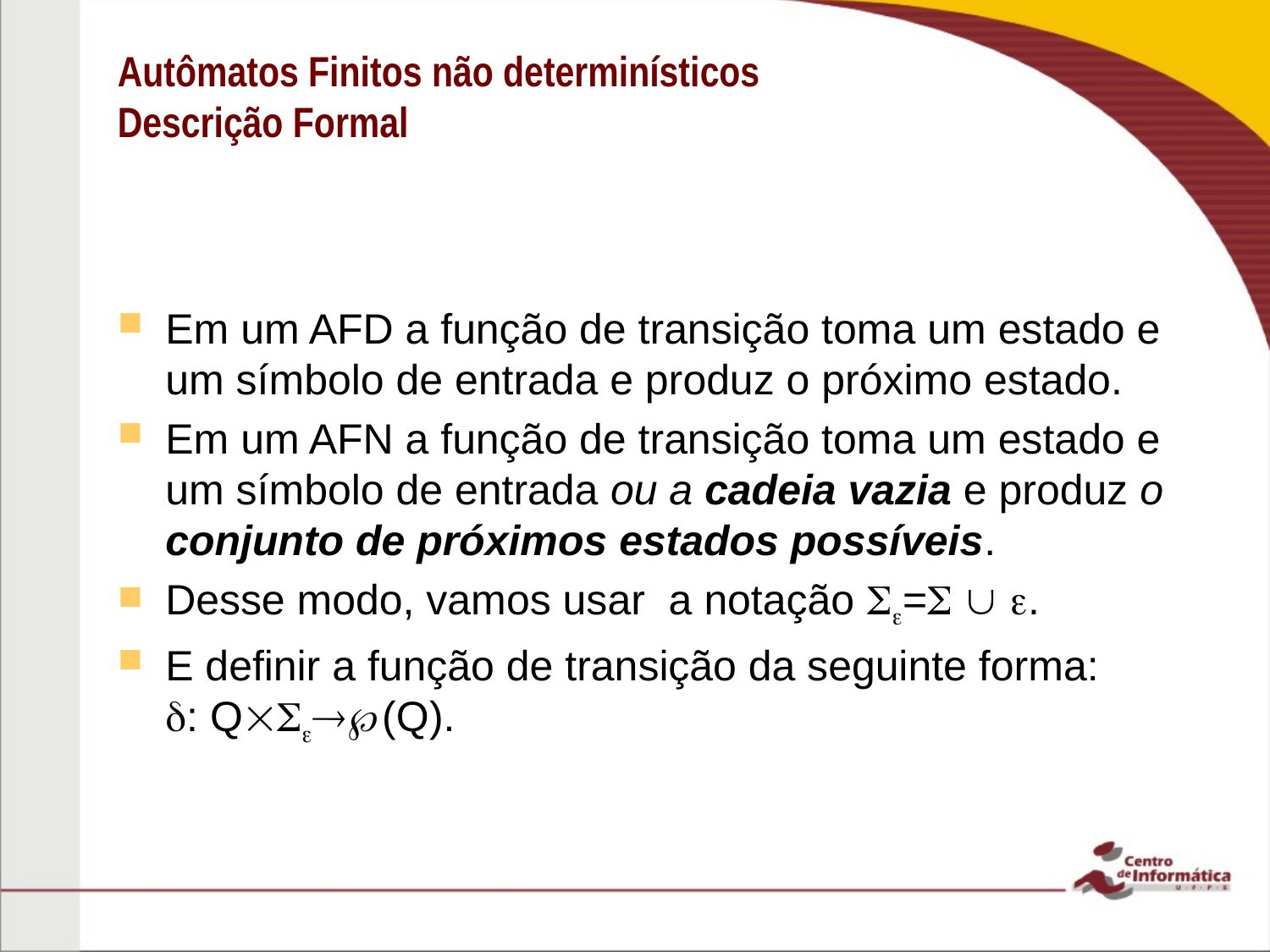

# Autômatos Finitos não determinísticos Descrição Formal

Em um AFD a função de transição toma um estado e um símbolo de entrada e produz o próximo estado.
Em um AFN a função de transição toma um estado e um símbolo de entrada ou a cadeia vazia e produz o conjunto de próximos estados possíveis.
Desse modo, vamos usar  a notação Σε=Σ ∪ ε.
E definir a função de transição da seguinte forma:      δ: Q×Σε→℘(Q).